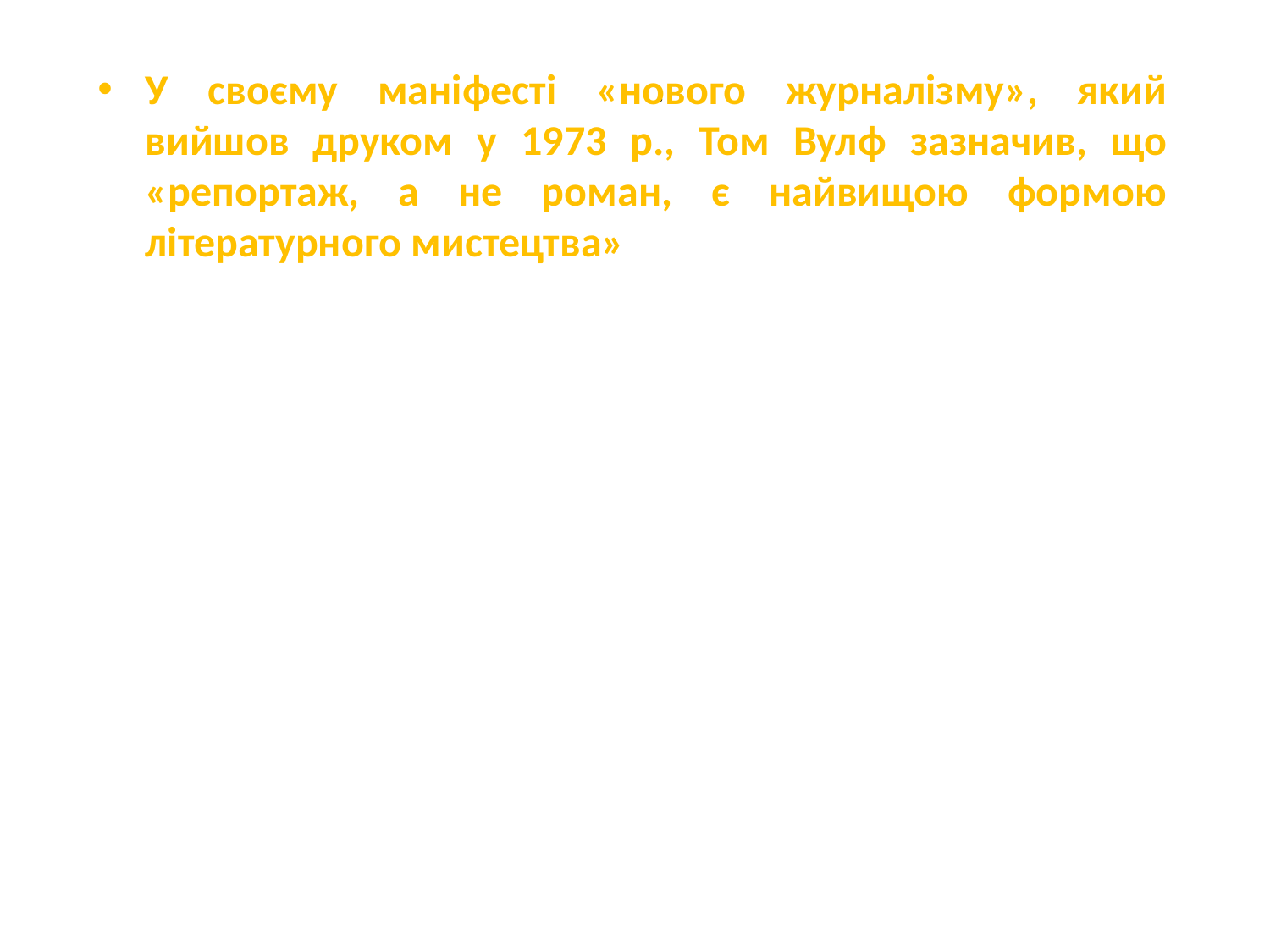

# .
У своєму маніфесті «нового журналізму», який вийшов друком у 1973 р., Том Вулф зазначив, що «репортаж, а не роман, є найвищою формою літературного мистецтва»